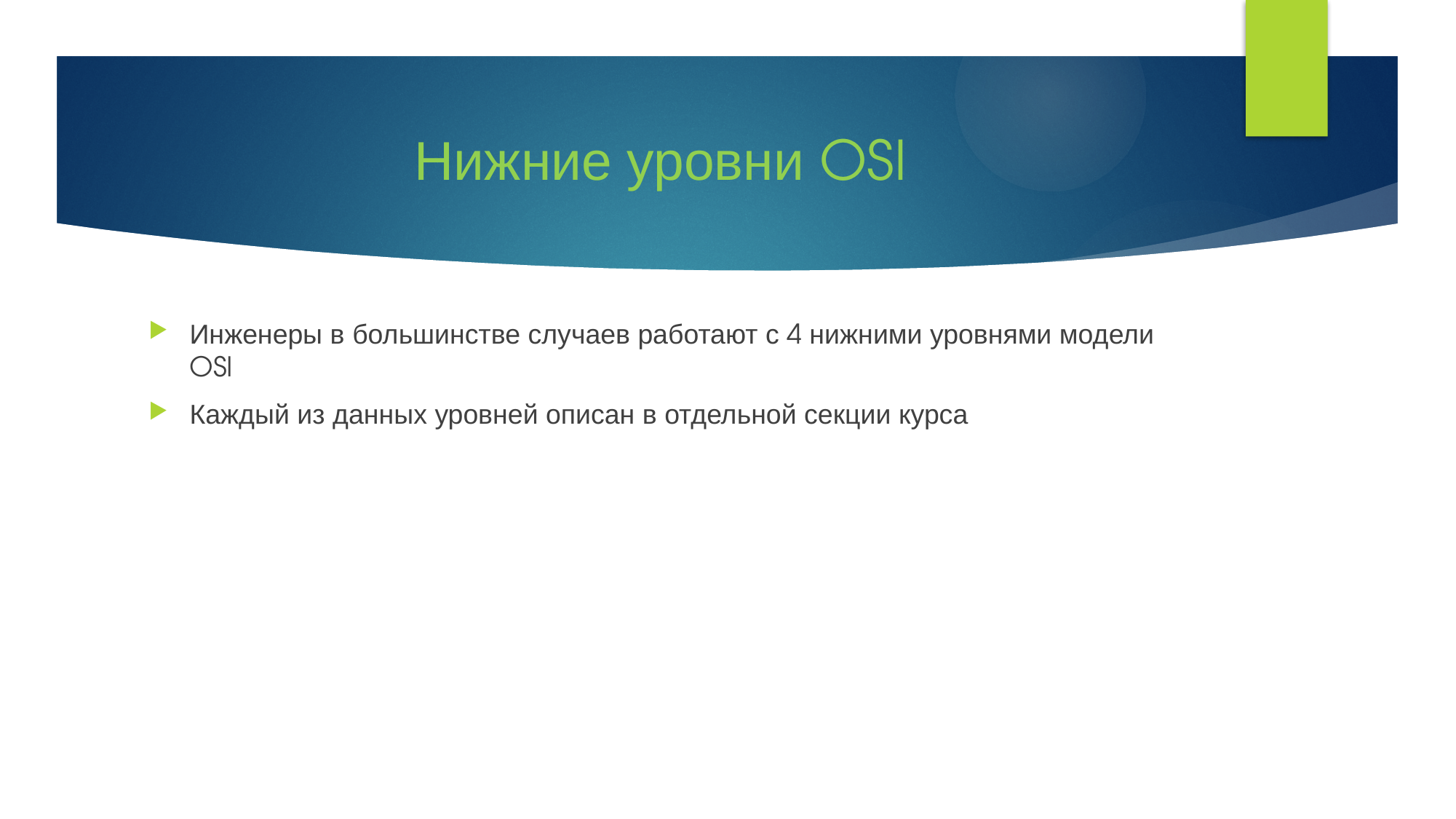

# Нижние уровни OSI
Инженеры в большинстве случаев работают с 4 нижними уровнями модели OSI
Каждый из данных уровней описан в отдельной секции курса